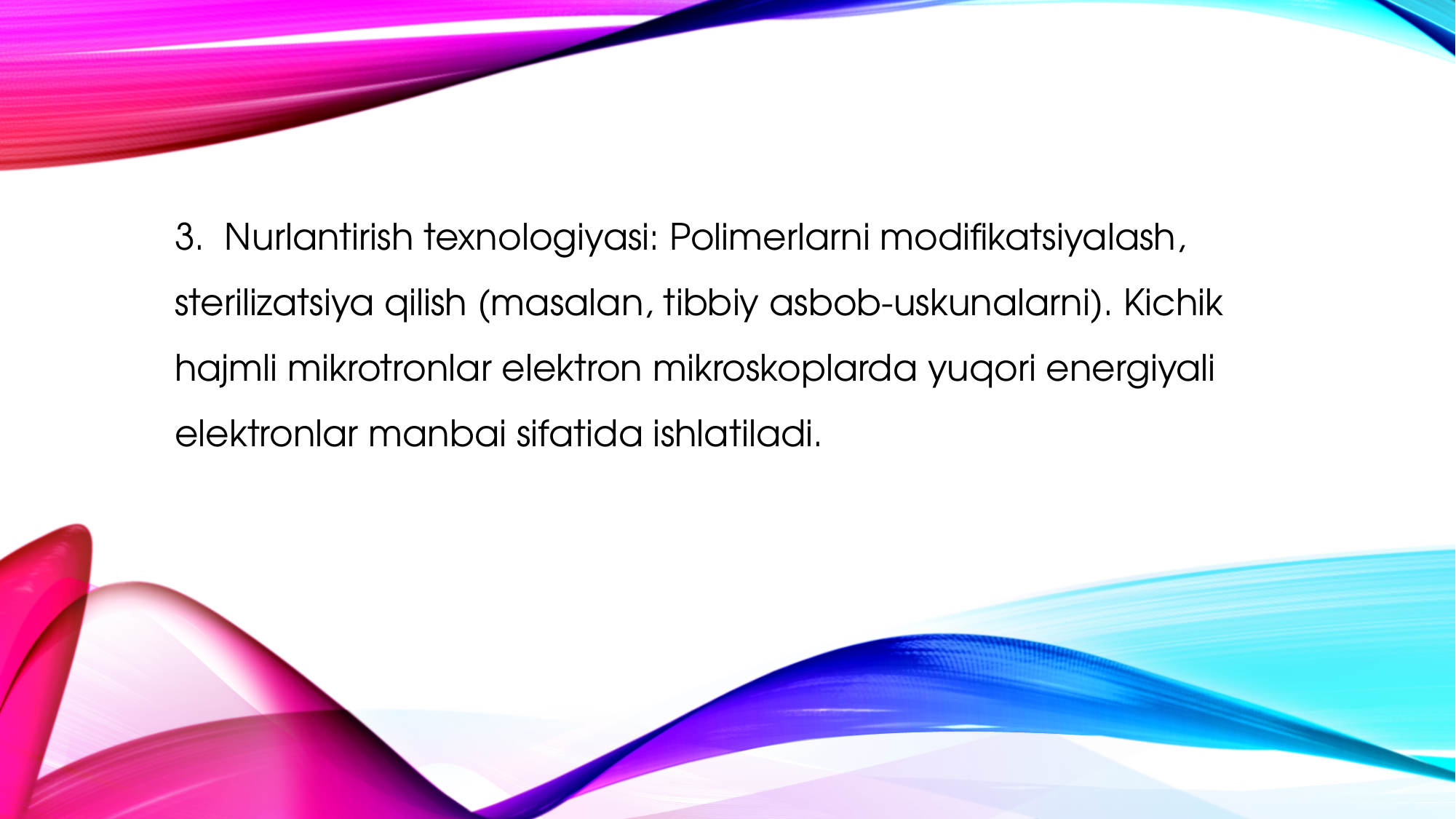

3.  Nurlantirish texnologiyasi: Polimerlarni modifikatsiyalash, sterilizatsiya qilish (masalan, tibbiy asbob-uskunalarni). Kichik hajmli mikrotronlar elektron mikroskoplarda yuqori energiyali elektronlar manbai sifatida ishlatiladi.